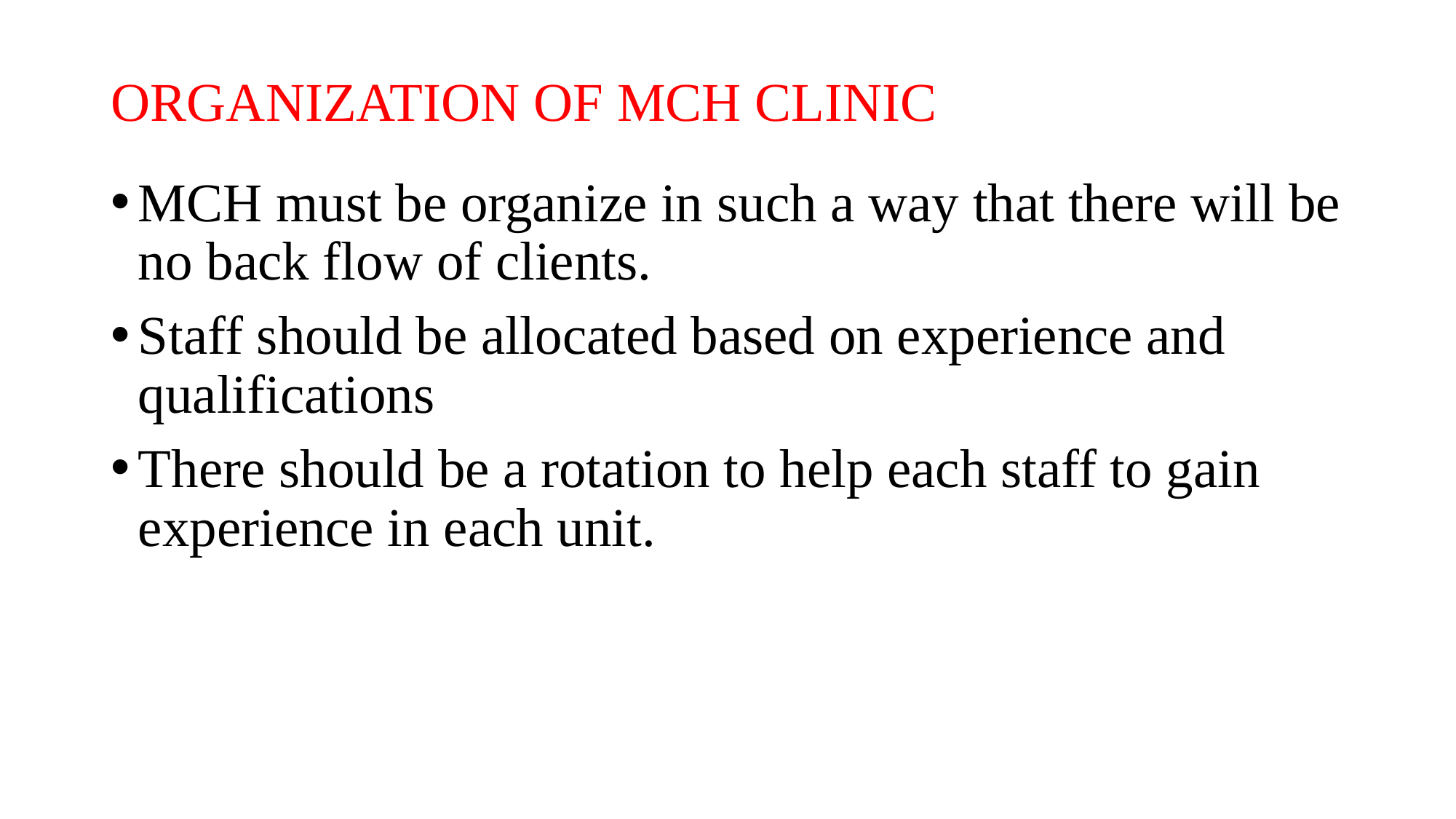

# ORGANIZATION OF MCH CLINIC
MCH must be organize in such a way that there will be no back flow of clients.
Staff should be allocated based on experience and qualifications
There should be a rotation to help each staff to gain experience in each unit.